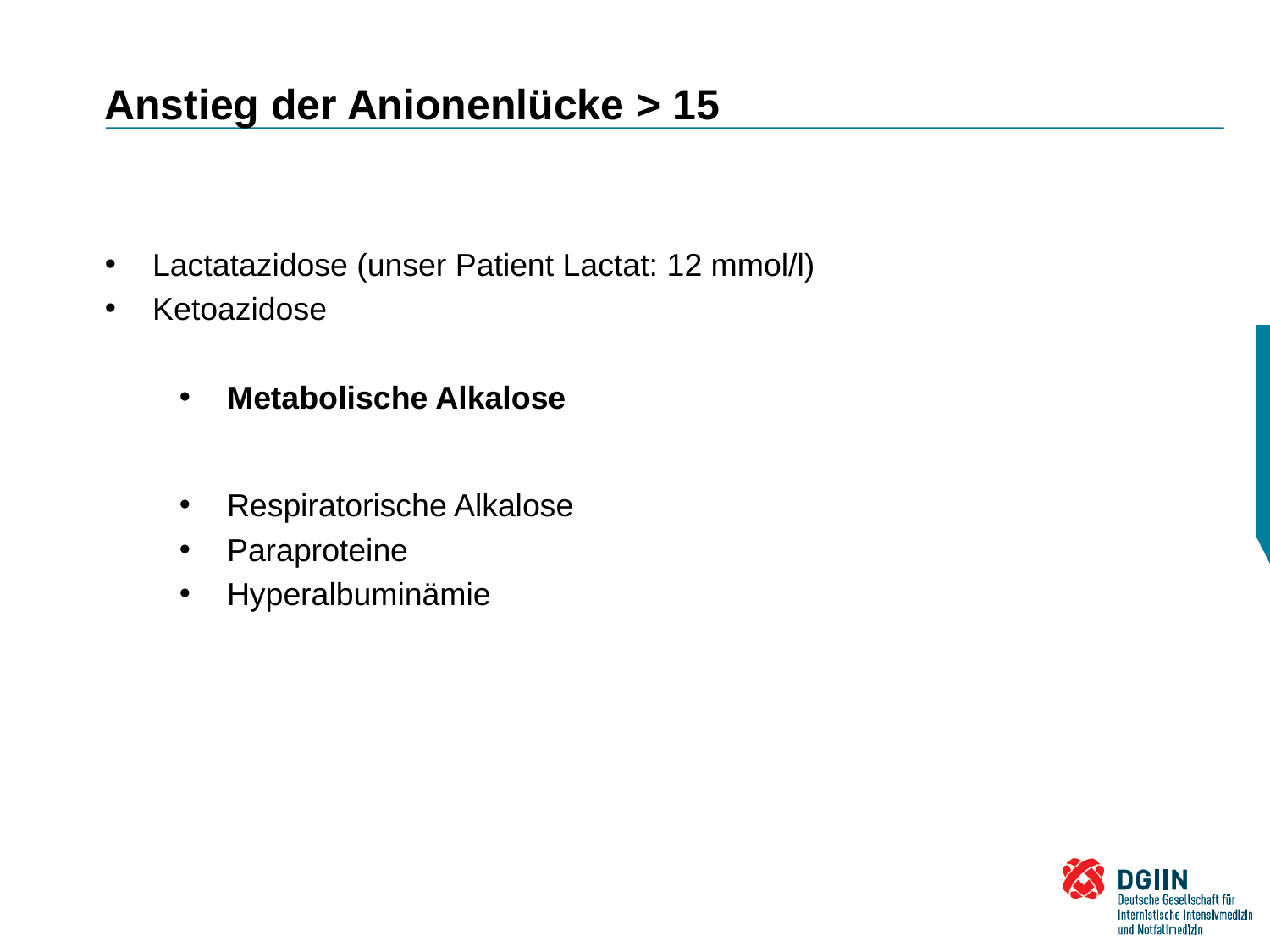

# Anstieg der Anionenlücke > 15

Lactatazidose (unser Patient Lactat: 12 mmol/l)
Ketoazidose

Metabolische Alkalose

Respiratorische Alkalose
Paraproteine
Hyperalbuminämie